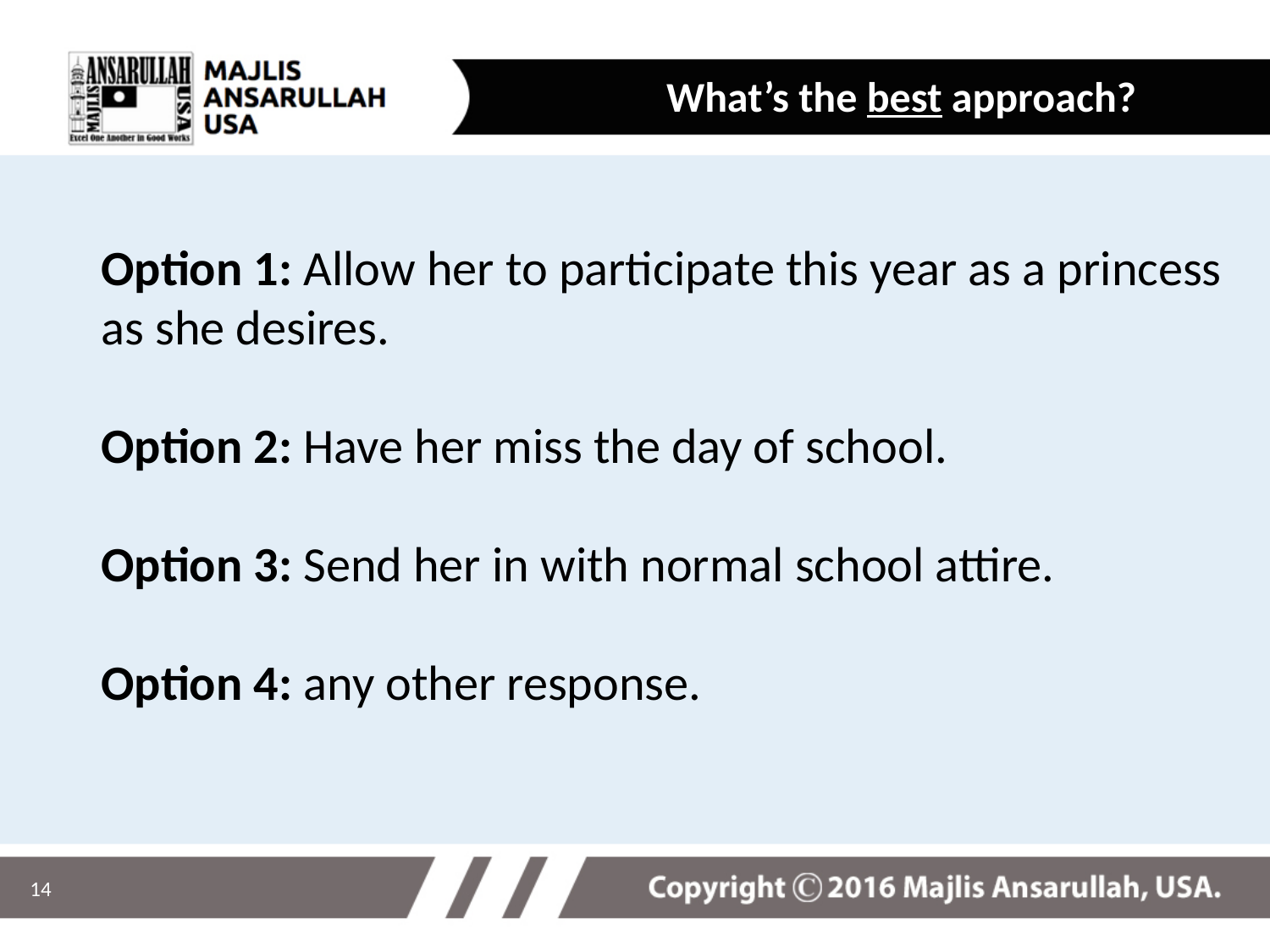

What’s the best approach?

Option 1: Allow her to participate this year as a princess as she desires.

Option 2: Have her miss the day of school.

Option 3: Send her in with normal school attire.

Option 4: any other response.

14